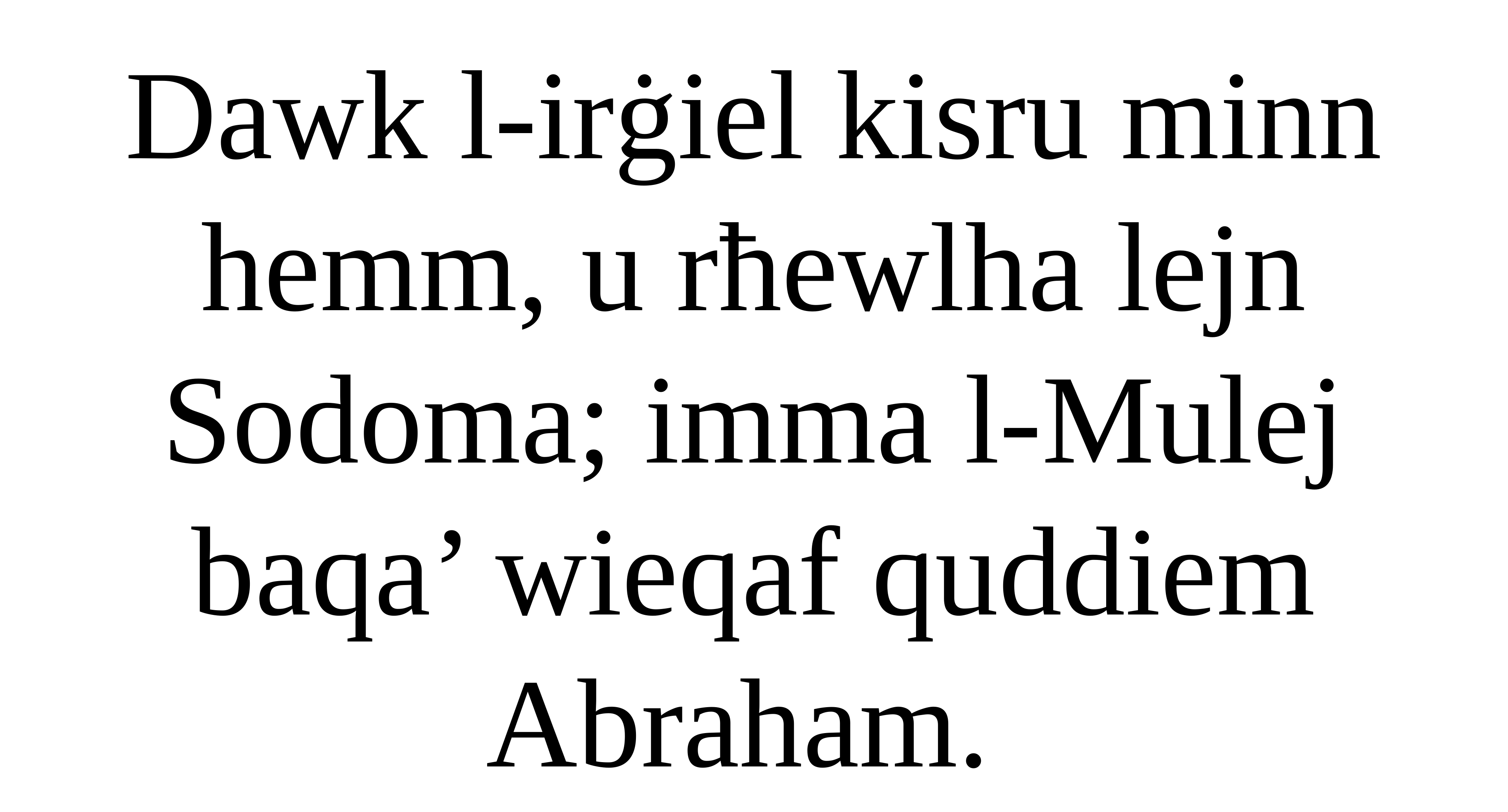

Dawk l-irġiel kisru minn hemm, u rħewlha lejn Sodoma; imma l-Mulej baqa’ wieqaf quddiem Abraham.